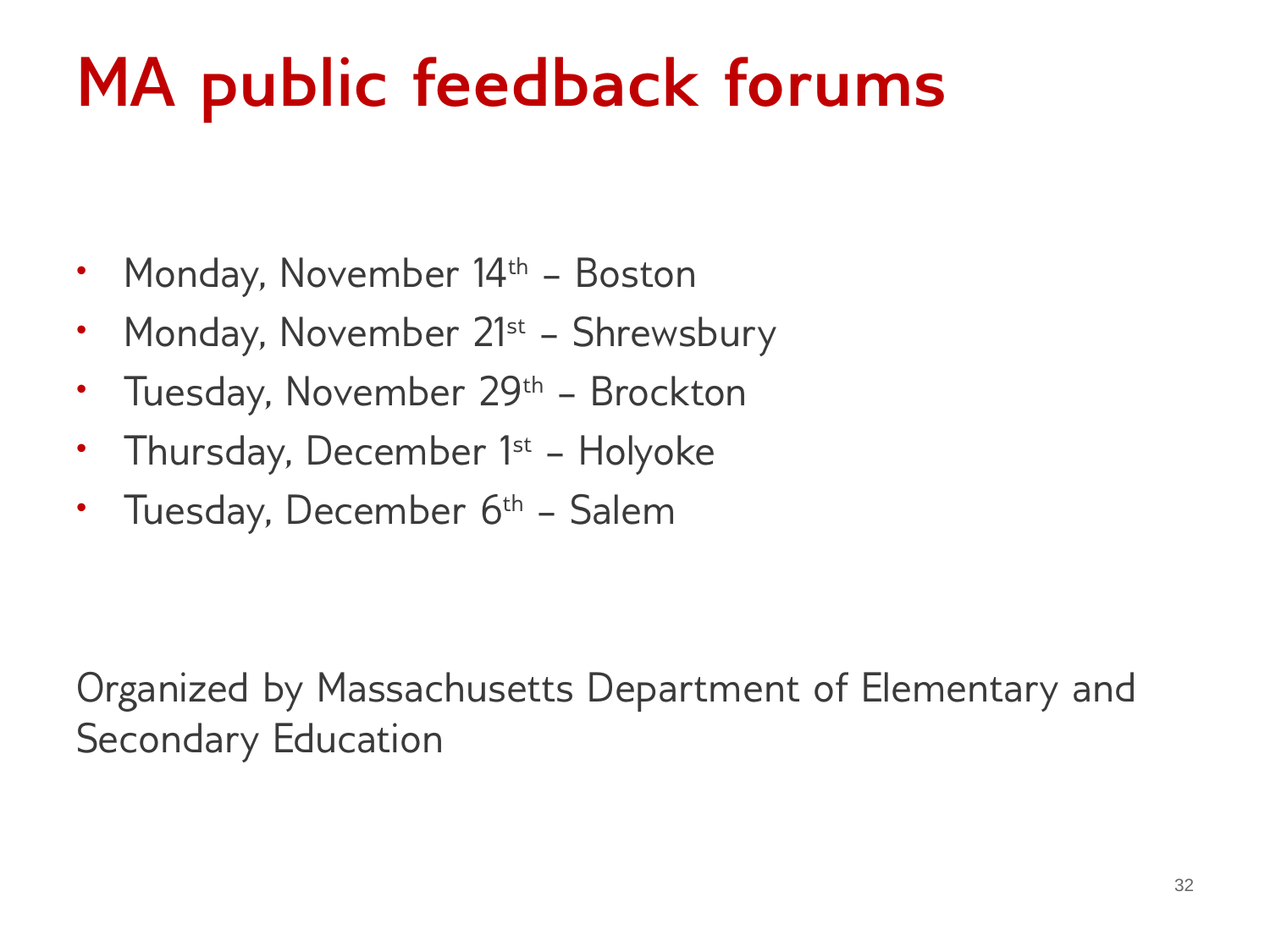

# MA public feedback forums
Monday, November 14th – Boston
Monday, November 21st – Shrewsbury
Tuesday, November 29th – Brockton
Thursday, December 1st – Holyoke
Tuesday, December 6th – Salem

Organized by Massachusetts Department of Elementary and Secondary Education
32